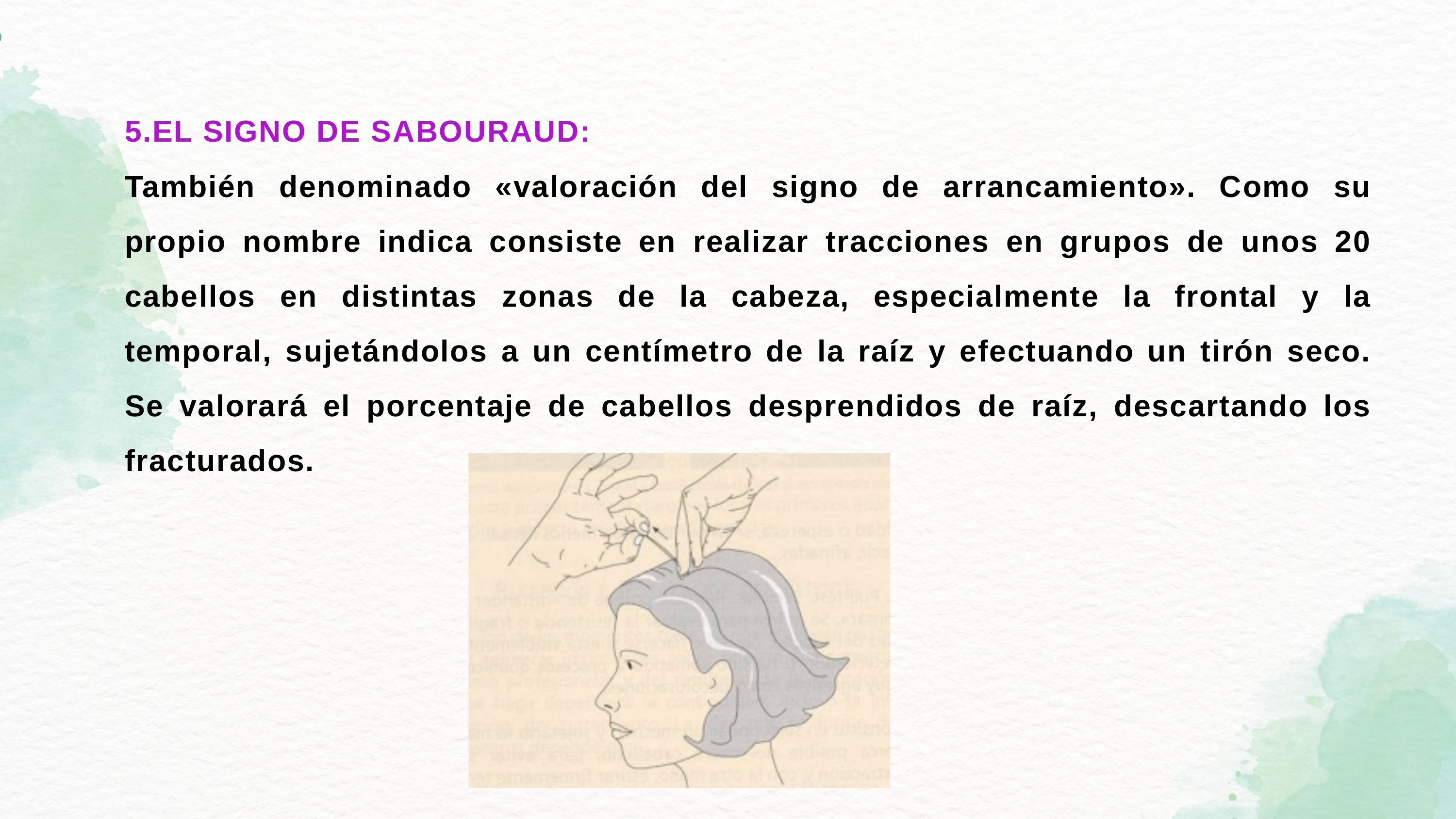

5.EL SIGNO DE SABOURAUD:
También denominado «valoración del signo de arrancamiento». Como su propio nombre indica consiste en realizar tracciones en grupos de unos 20 cabellos en distintas zonas de la cabeza, especialmente la frontal y la temporal, sujetándolos a un centímetro de la raíz y efectuando un tirón seco. Se valorará el porcentaje de cabellos desprendidos de raíz, descartando los fracturados.